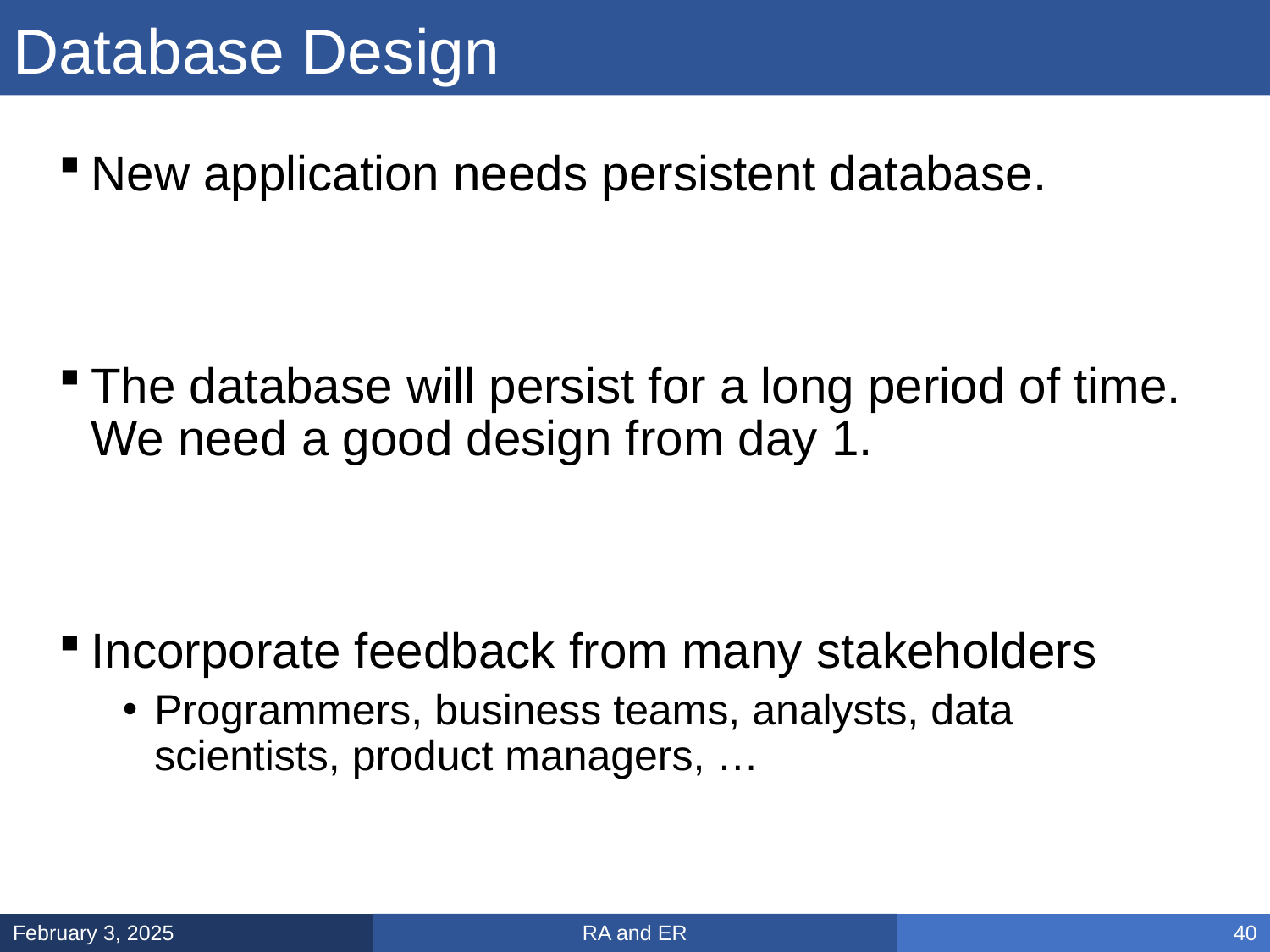

# Database Design
New application needs persistent database.

The database will persist for a long period of time. We need a good design from day 1.

Incorporate feedback from many stakeholders
Programmers, business teams, analysts, data scientists, product managers, …

RA and ER
February 3, 2025
40